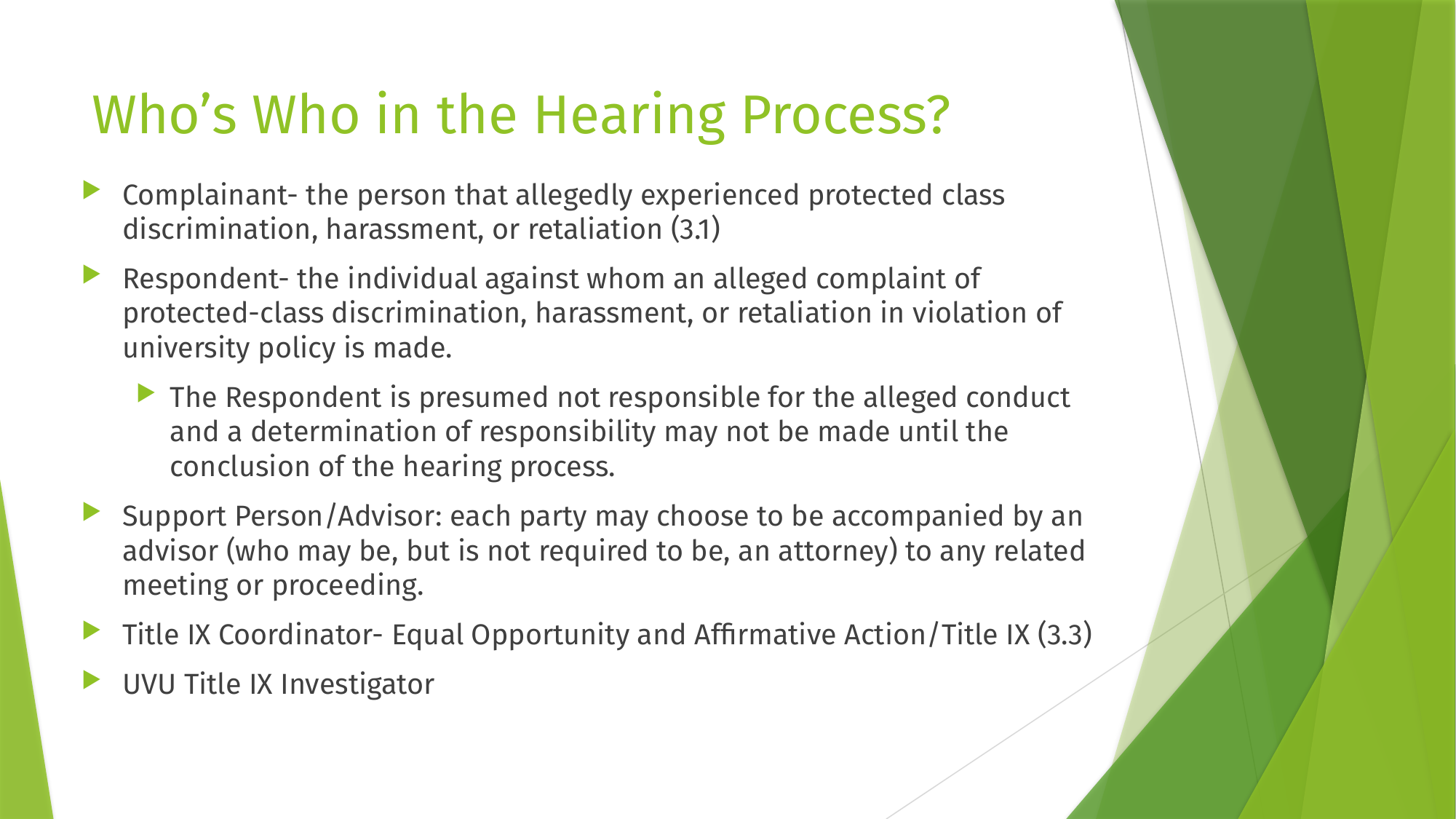

# Who’s Who in the Hearing Process?
Complainant- the person that allegedly experienced protected class discrimination, harassment, or retaliation (3.1)
Respondent- the individual against whom an alleged complaint of protected-class discrimination, harassment, or retaliation in violation of university policy is made.
The Respondent is presumed not responsible for the alleged conduct and a determination of responsibility may not be made until the conclusion of the hearing process.
Support Person/Advisor: each party may choose to be accompanied by an advisor (who may be, but is not required to be, an attorney) to any related meeting or proceeding.
Title IX Coordinator- Equal Opportunity and Affirmative Action/Title IX (3.3)
UVU Title IX Investigator